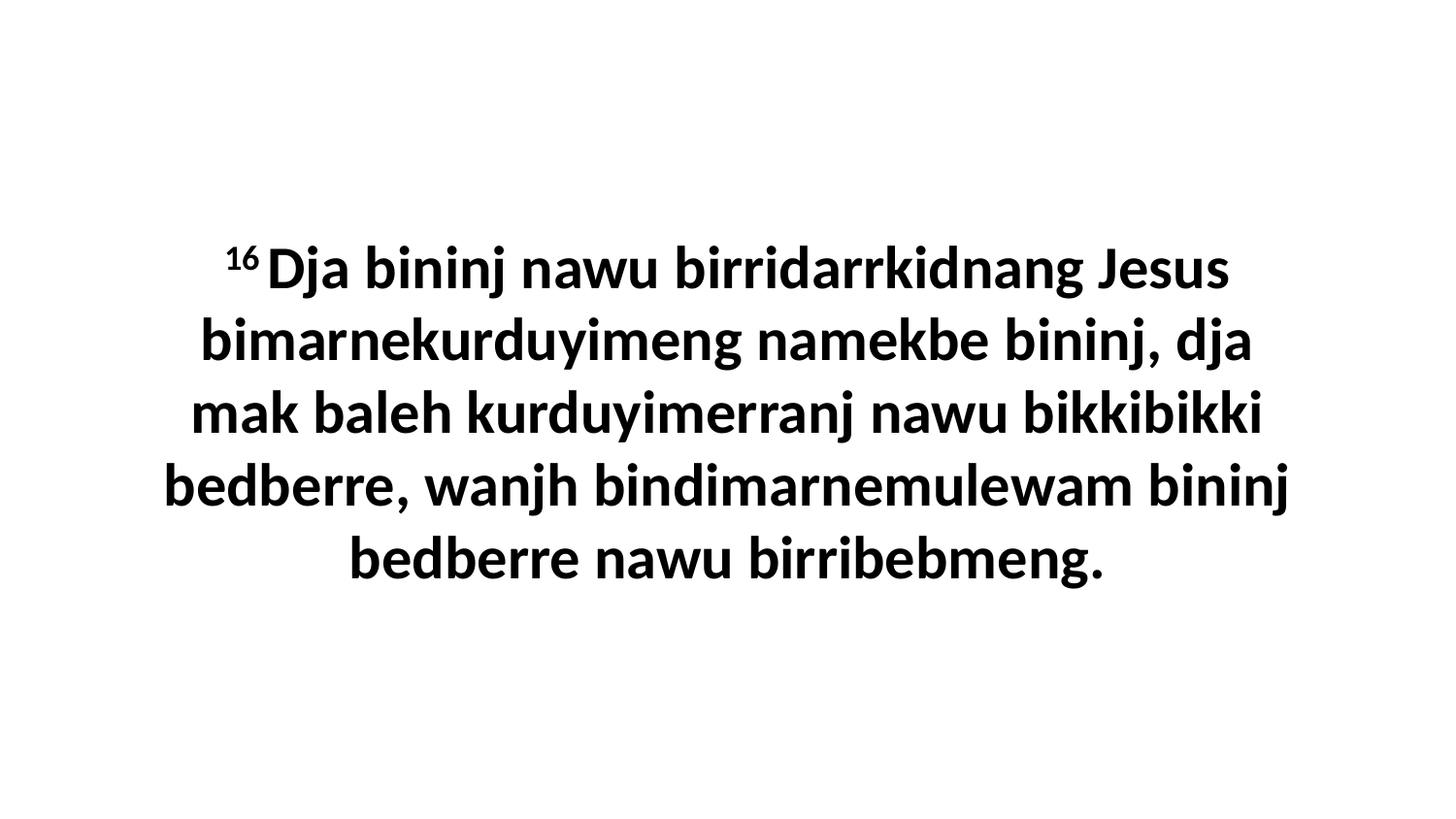

16 Dja bininj nawu birridarrkidnang Jesus bimarnekurduyimeng namekbe bininj, dja mak baleh kurduyimerranj nawu bikkibikki bedberre, wanjh bindimarnemulewam bininj bedberre nawu birribebmeng.